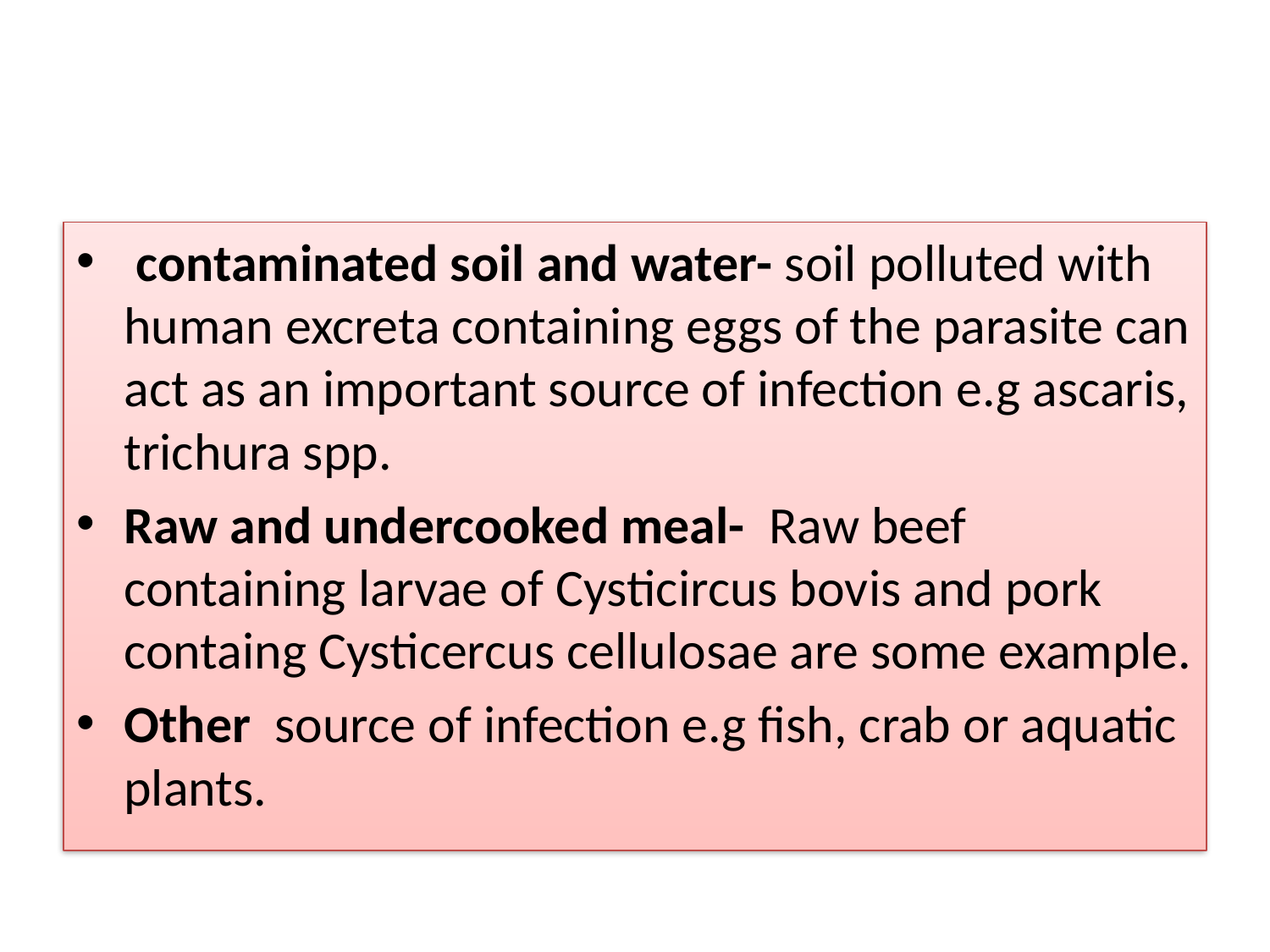

#
 contaminated soil and water- soil polluted with human excreta containing eggs of the parasite can act as an important source of infection e.g ascaris, trichura spp.
Raw and undercooked meal-  Raw beef containing larvae of Cysticircus bovis and pork containg Cysticercus cellulosae are some example.
Other  source of infection e.g fish, crab or aquatic plants.